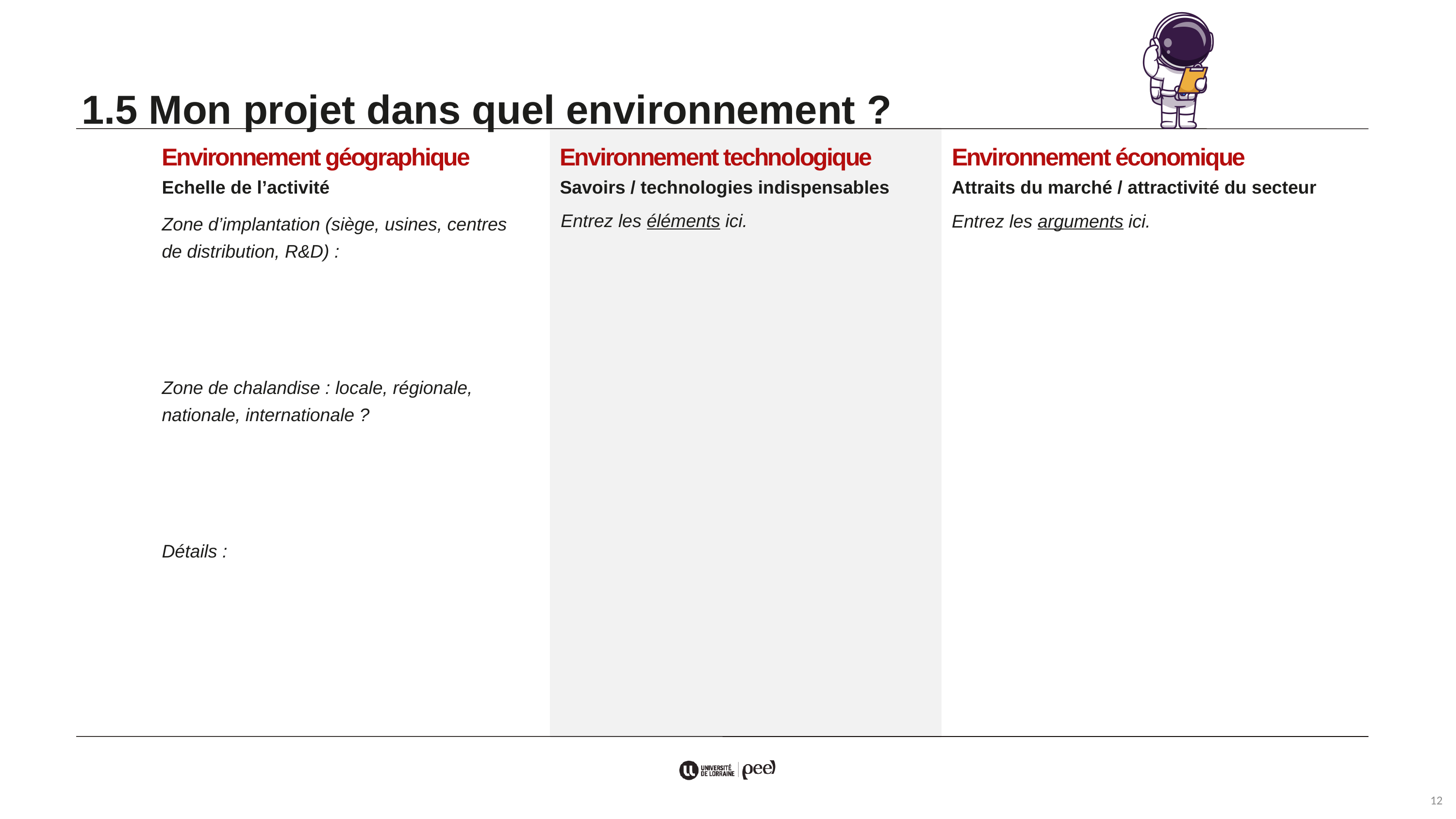

1.5 Mon projet dans quel environnement ?

Environnement technologique
Savoirs / technologies indispensables
Environnement économique
Attraits du marché / attractivité du secteur
Environnement géographique
Echelle de l’activité
Entrez les éléments ici.

Entrez les arguments ici.

Zone d’implantation (siège, usines, centres de distribution, R&D) :

Zone de chalandise : locale, régionale, nationale, internationale ?

Détails :

12